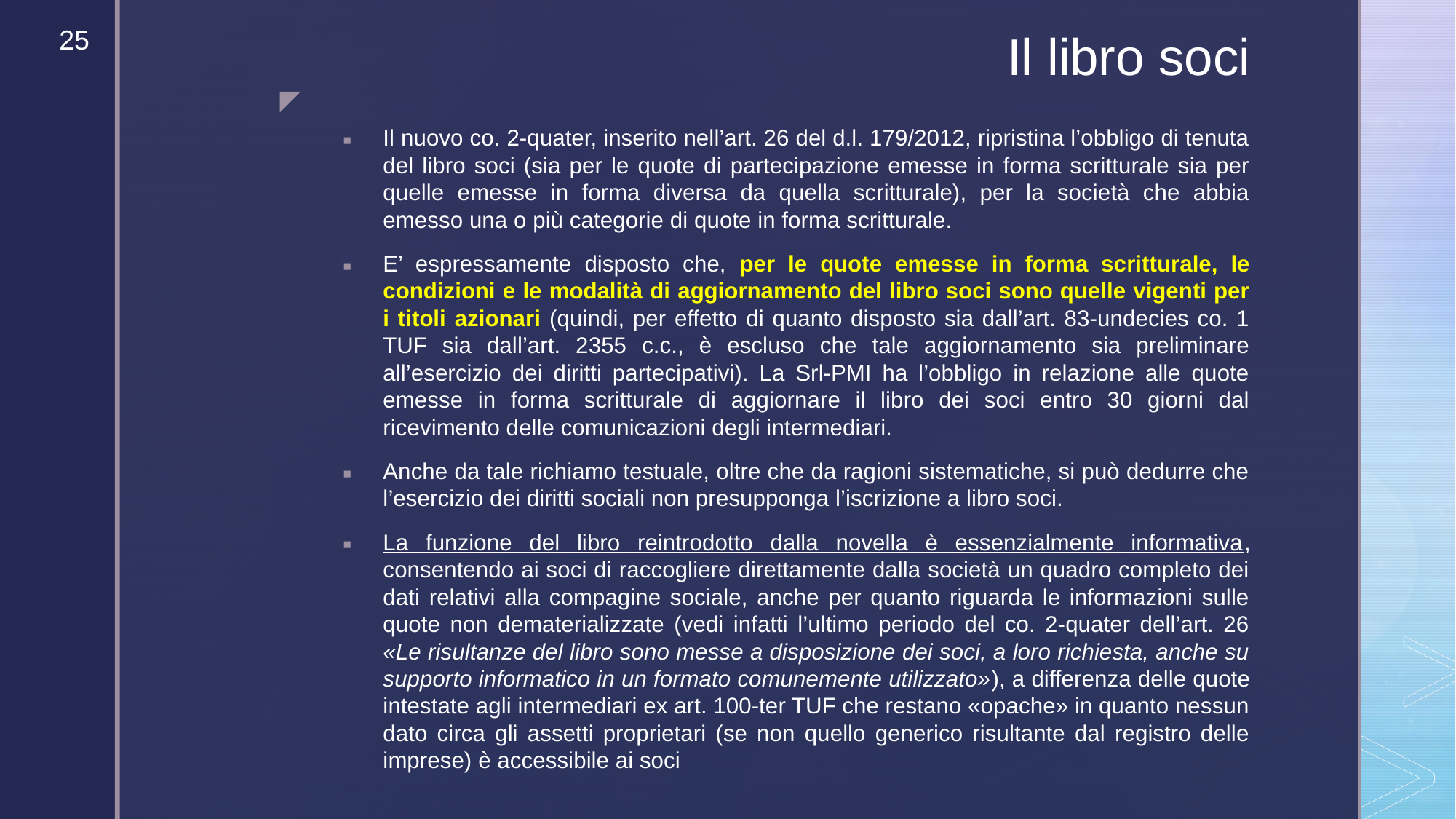

25
# Il libro soci
Il nuovo co. 2-quater, inserito nell’art. 26 del d.l. 179/2012, ripristina l’obbligo di tenuta del libro soci (sia per le quote di partecipazione emesse in forma scritturale sia per quelle emesse in forma diversa da quella scritturale), per la società che abbia emesso una o più categorie di quote in forma scritturale.
E’ espressamente disposto che, per le quote emesse in forma scritturale, le condizioni e le modalità di aggiornamento del libro soci sono quelle vigenti per i titoli azionari (quindi, per effetto di quanto disposto sia dall’art. 83-undecies co. 1 TUF sia dall’art. 2355 c.c., è escluso che tale aggiornamento sia preliminare all’esercizio dei diritti partecipativi). La Srl-PMI ha l’obbligo in relazione alle quote emesse in forma scritturale di aggiornare il libro dei soci entro 30 giorni dal ricevimento delle comunicazioni degli intermediari.
Anche da tale richiamo testuale, oltre che da ragioni sistematiche, si può dedurre che l’esercizio dei diritti sociali non presupponga l’iscrizione a libro soci.
La funzione del libro reintrodotto dalla novella è essenzialmente informativa, consentendo ai soci di raccogliere direttamente dalla società un quadro completo dei dati relativi alla compagine sociale, anche per quanto riguarda le informazioni sulle quote non dematerializzate (vedi infatti l’ultimo periodo del co. 2-quater dell’art. 26 «Le risultanze del libro sono messe a disposizione dei soci, a loro richiesta, anche su supporto informatico in un formato comunemente utilizzato»), a differenza delle quote intestate agli intermediari ex art. 100-ter TUF che restano «opache» in quanto nessun dato circa gli assetti proprietari (se non quello generico risultante dal registro delle imprese) è accessibile ai soci